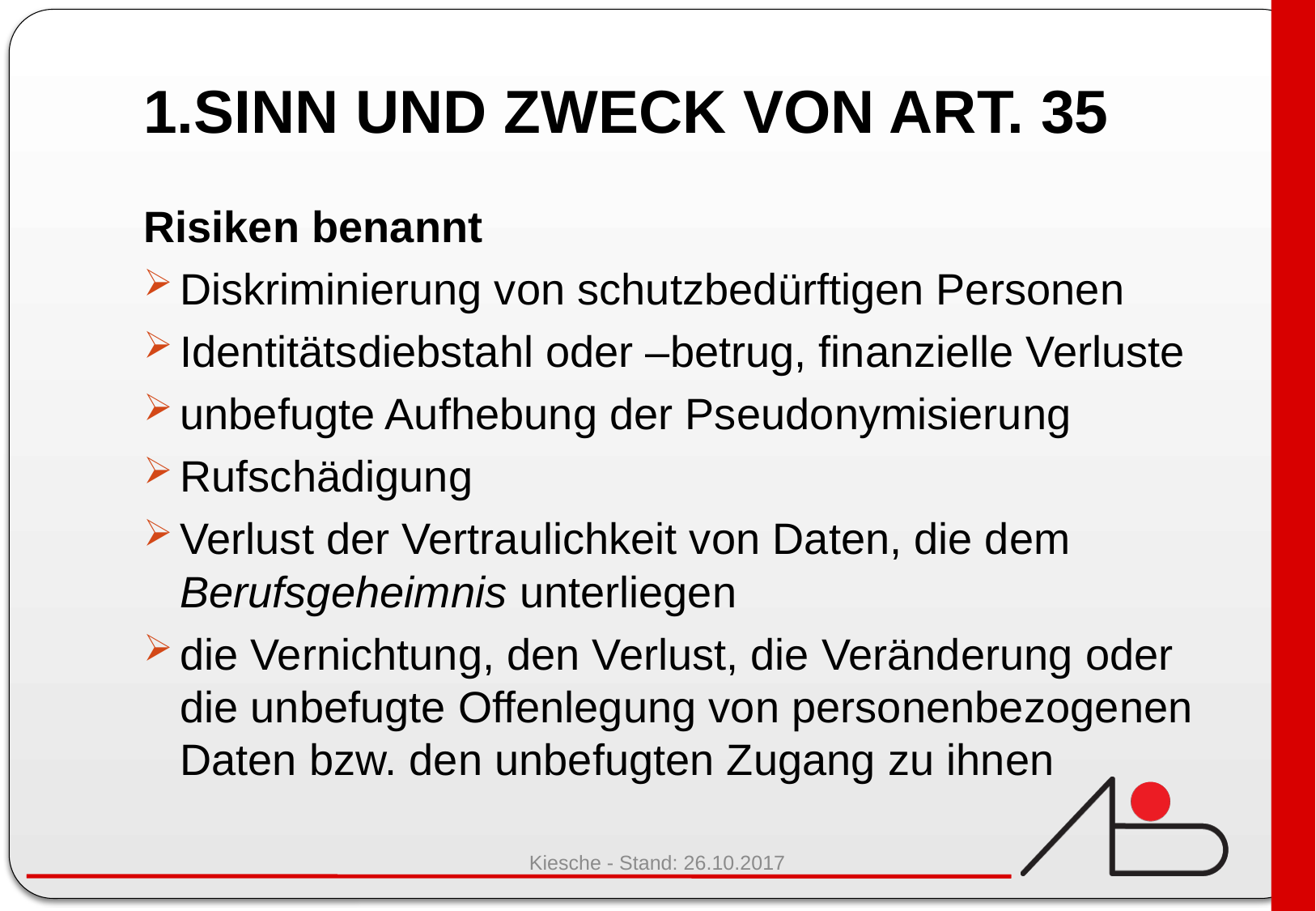

# 1.Sinn und zweck von Art. 35
Risiken benannt
Diskriminierung von schutzbedürftigen Personen
Identitätsdiebstahl oder –betrug, finanzielle Verluste
unbefugte Aufhebung der Pseudonymisierung
Rufschädigung
Verlust der Vertraulichkeit von Daten, die dem Berufsgeheimnis unterliegen
die Vernichtung, den Verlust, die Veränderung oder die unbefugte Offenlegung von personenbezogenen Daten bzw. den unbefugten Zugang zu ihnen
Kiesche - Stand: 26.10.2017